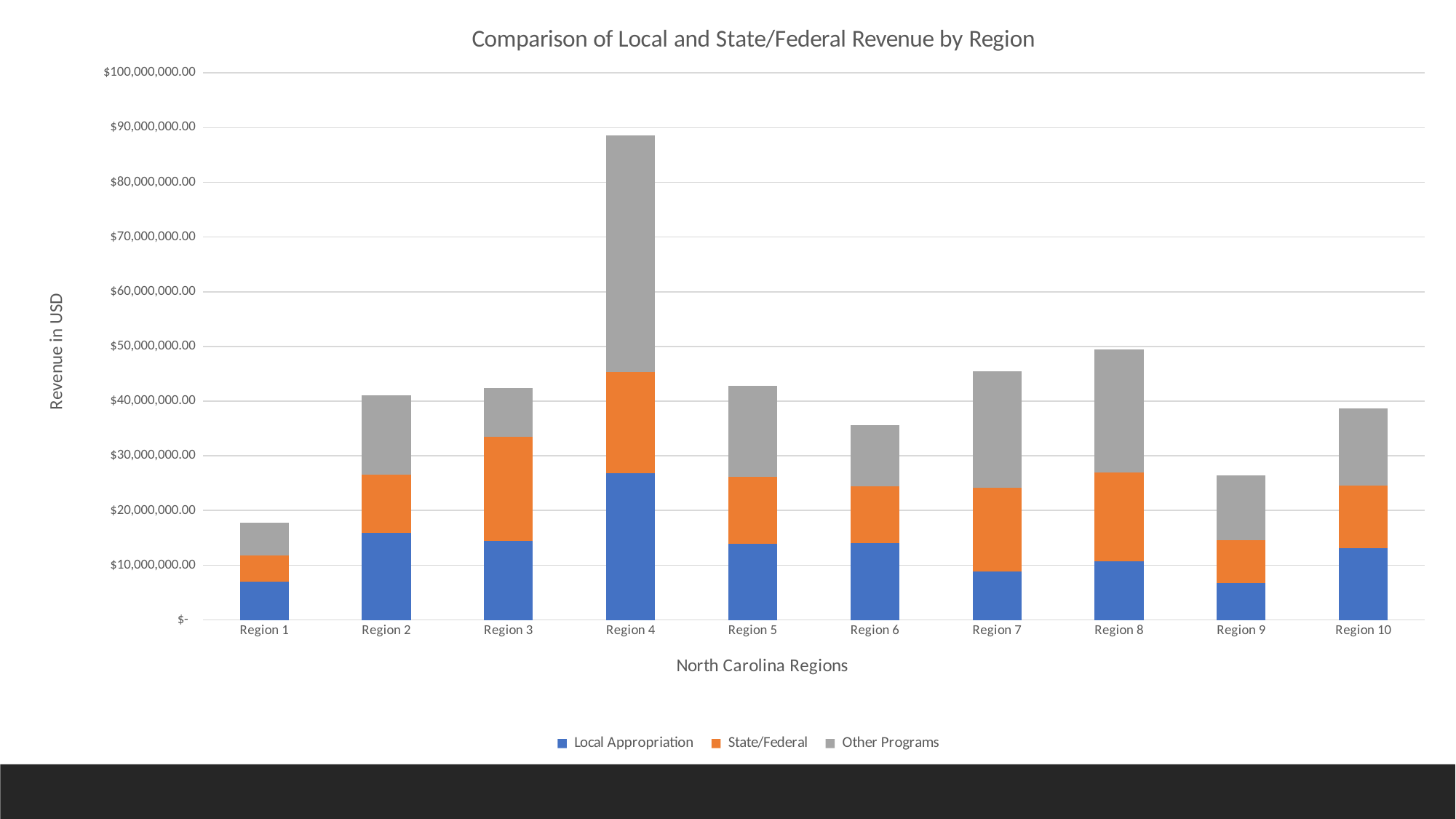

### Chart: Comparison of Local and State/Federal Revenue by Region

| Category |  Local Appropriation  |  State/Federal  |  Other Programs  |
|---|---|---|---|
|  Region 1  | 7043080.2 | 4784717.1899999995 | 5894653.63 |
|  Region 2  | 15940004.66 | 10626522.97 | 14457902.59 |
|  Region 3  | 14393034.51 | 19080361.43 | 8939140.220000004 |
|  Region 4  | 26849841.29 | 18419321.59 | 43270147.46999999 |
|  Region 5  | 13950622.43 | 12264816.830000002 | 16545174.419999998 |
|  Region 6  | 14026338.919999998 | 10428992.219999999 | 11199030.209999997 |
|  Region 7  | 8844272.61 | 15266318.27 | 21392239.680000003 |
|  Region 8  | 10670556.61 | 16262143.11 | 22459272.130000003 |
|  Region 9  | 6778821.59 | 7840137.13 | 11835937.790000003 |
|  Region 10  | 13146806.16 | 11403805.17 | 14108931.439999994 |